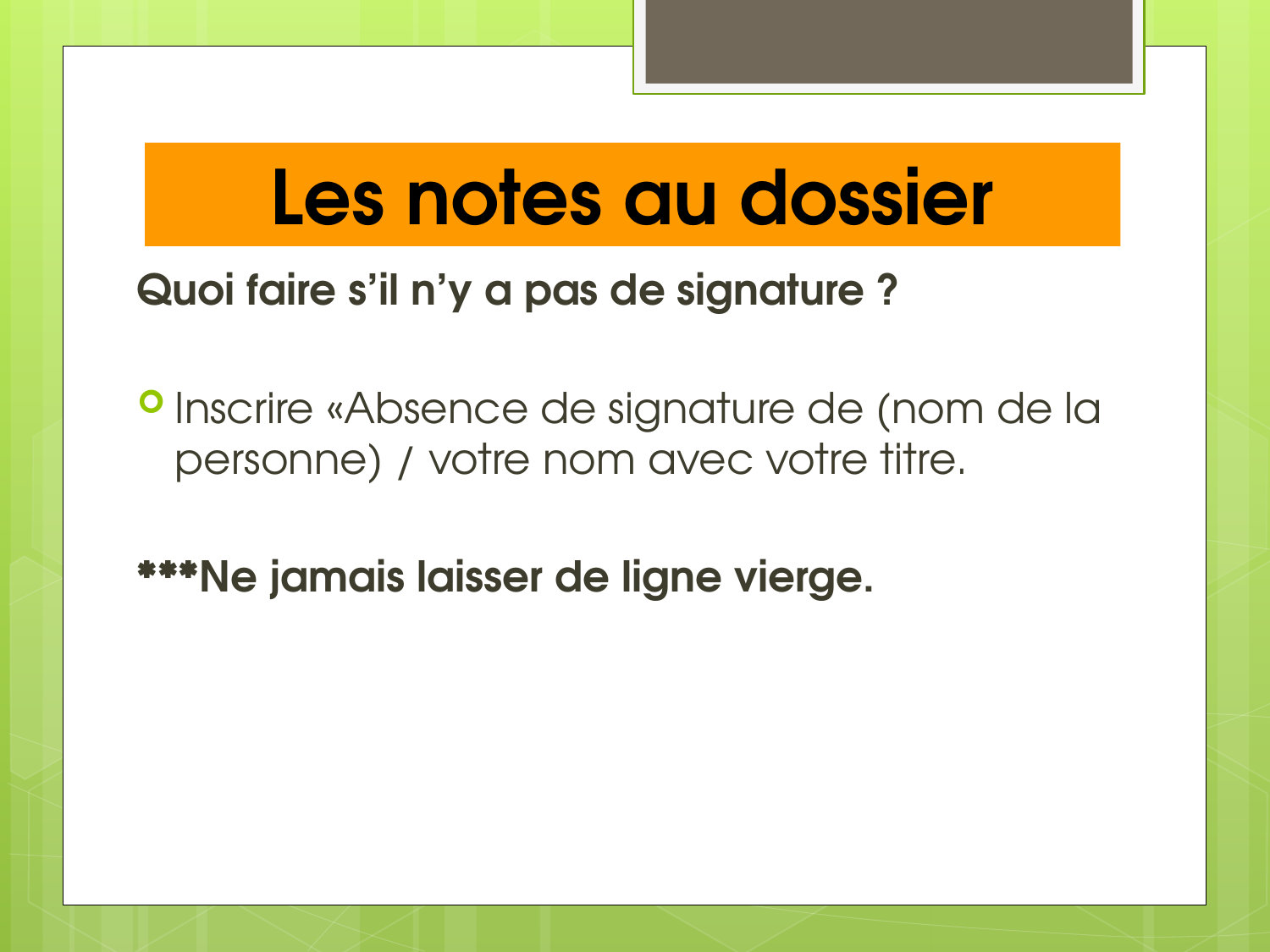

# Les notes au dossier
Quoi faire s’il n’y a pas de signature ?

Inscrire «Absence de signature de (nom de la personne) / votre nom avec votre titre.

***Ne jamais laisser de ligne vierge.